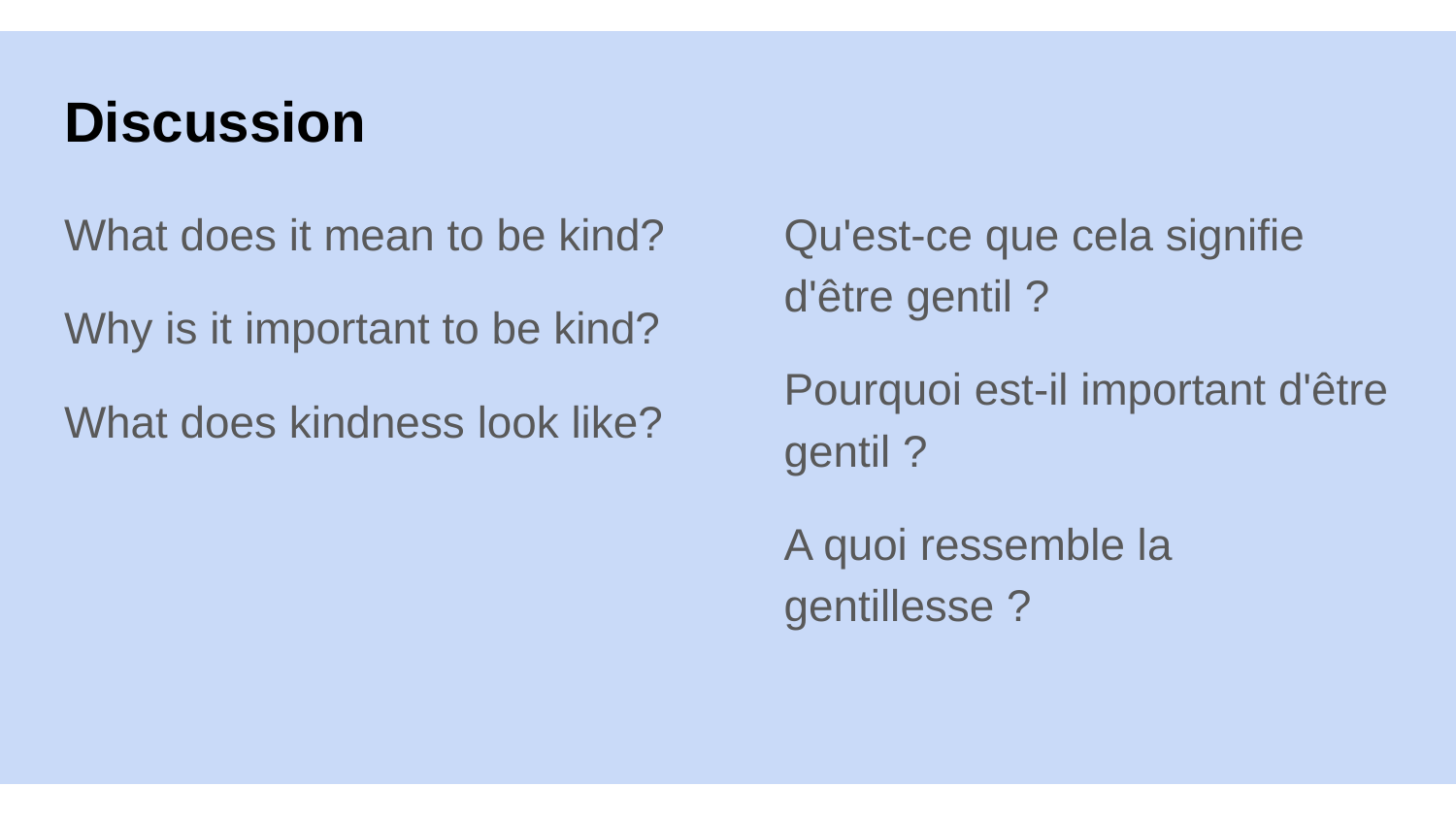

# Discussion
What does it mean to be kind?
Why is it important to be kind?
What does kindness look like?
Qu'est-ce que cela signifie d'être gentil ?
Pourquoi est-il important d'être gentil ?
A quoi ressemble la gentillesse ?